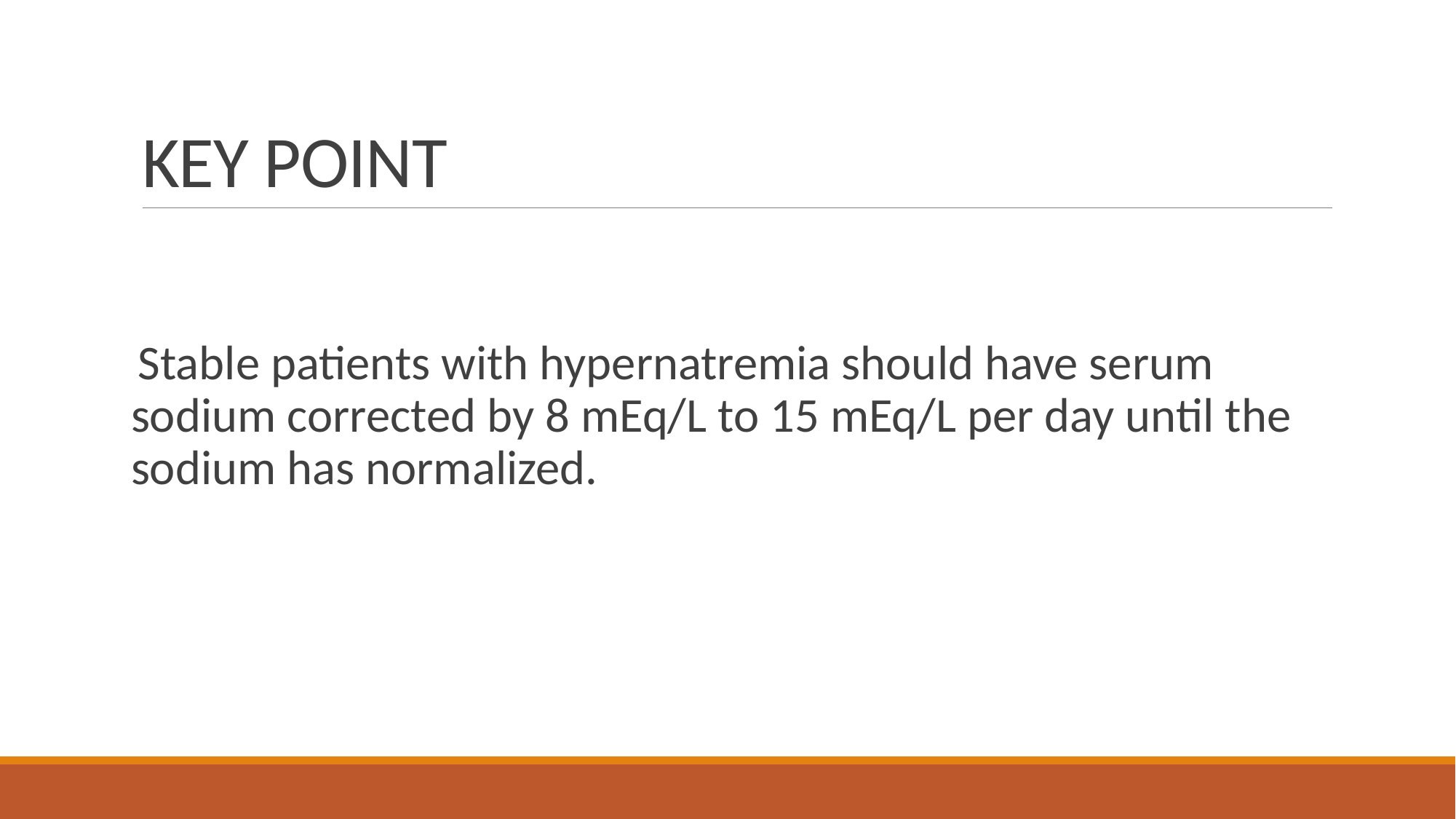

# KEY POINT

 Stable patients with hypernatremia should have serum sodium corrected by 8 mEq/L to 15 mEq/L per day until the sodium has normalized.